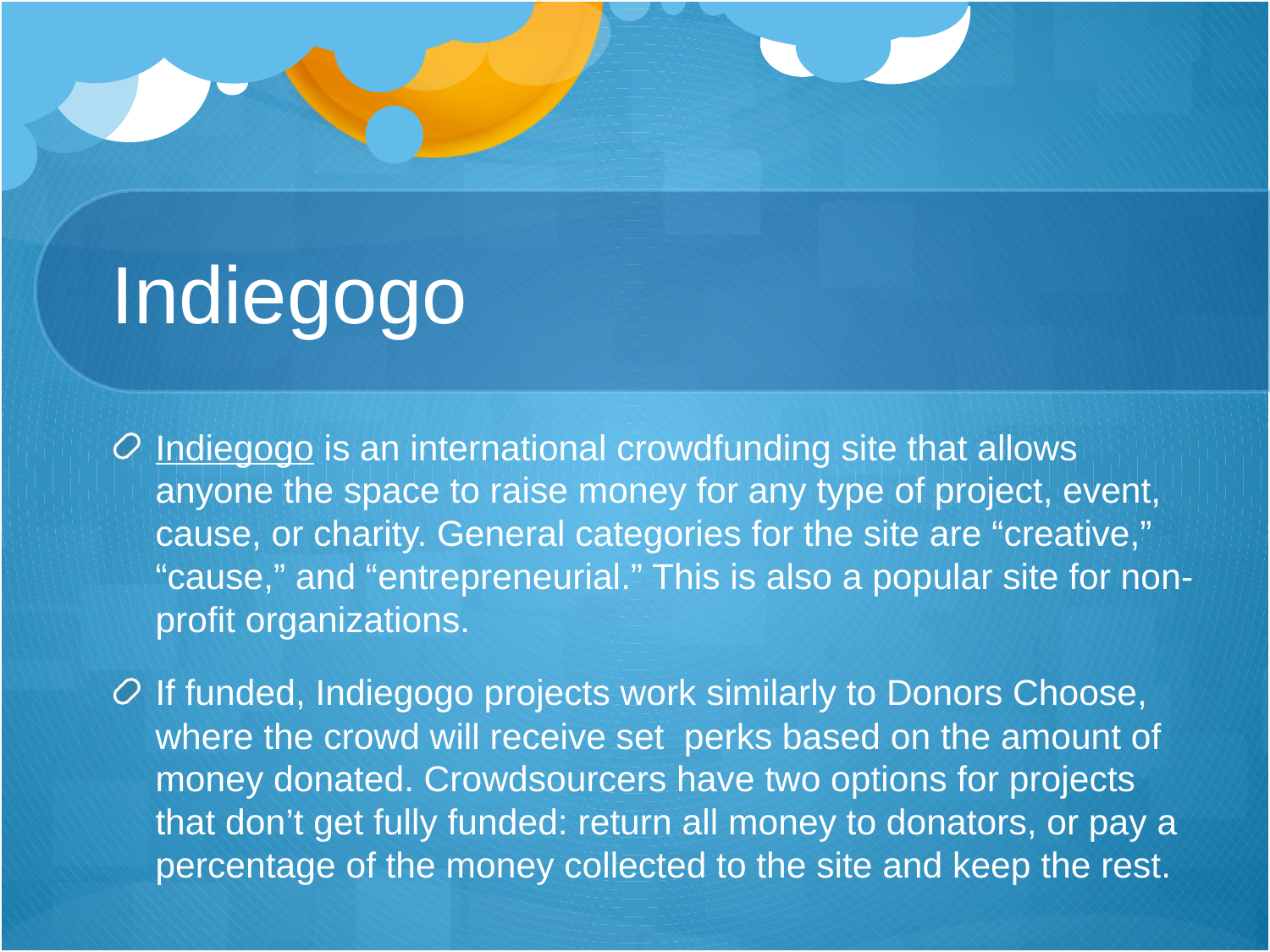

# Indiegogo
Indiegogo is an international crowdfunding site that allows anyone the space to raise money for any type of project, event, cause, or charity. General categories for the site are “creative,” “cause,” and “entrepreneurial.” This is also a popular site for non-profit organizations.
If funded, Indiegogo projects work similarly to Donors Choose, where the crowd will receive set  perks based on the amount of money donated. Crowdsourcers have two options for projects that don’t get fully funded: return all money to donators, or pay a percentage of the money collected to the site and keep the rest.